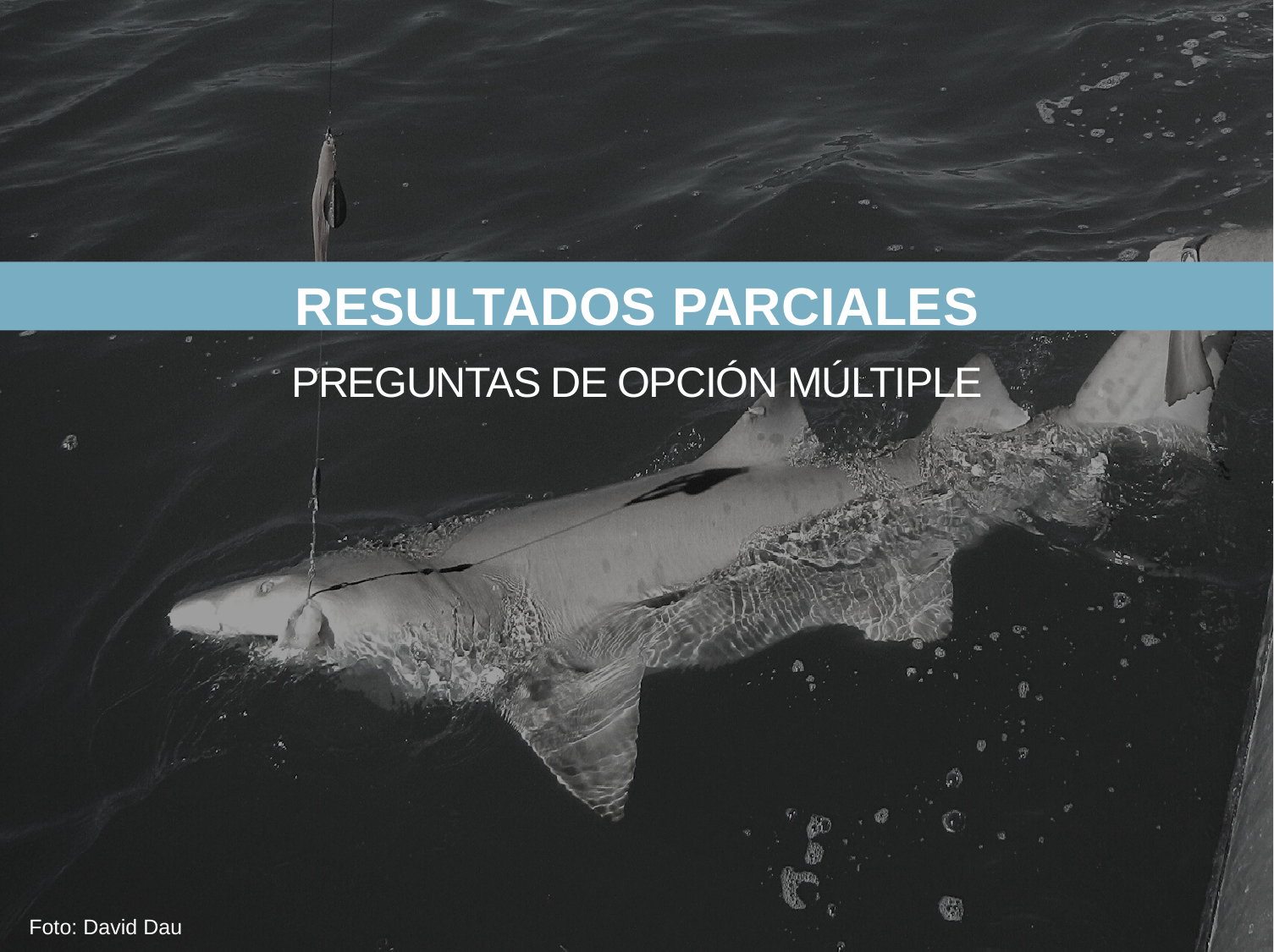

RESULTADOS PARCIALES

PREGUNTAS DE OPCIÓN MÚLTIPLE
Foto: David Dau